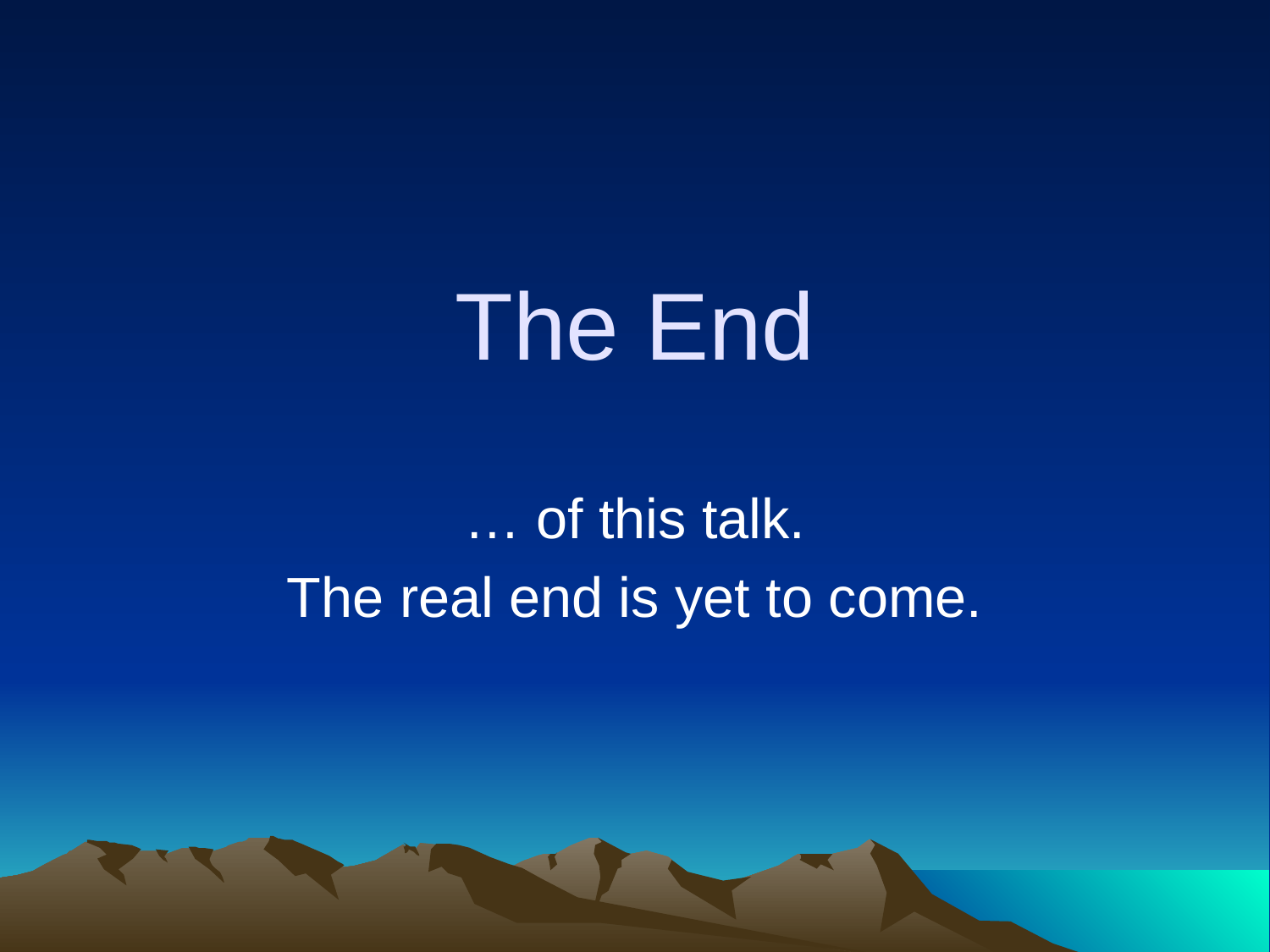

# The End
… of this talk.
The real end is yet to come.